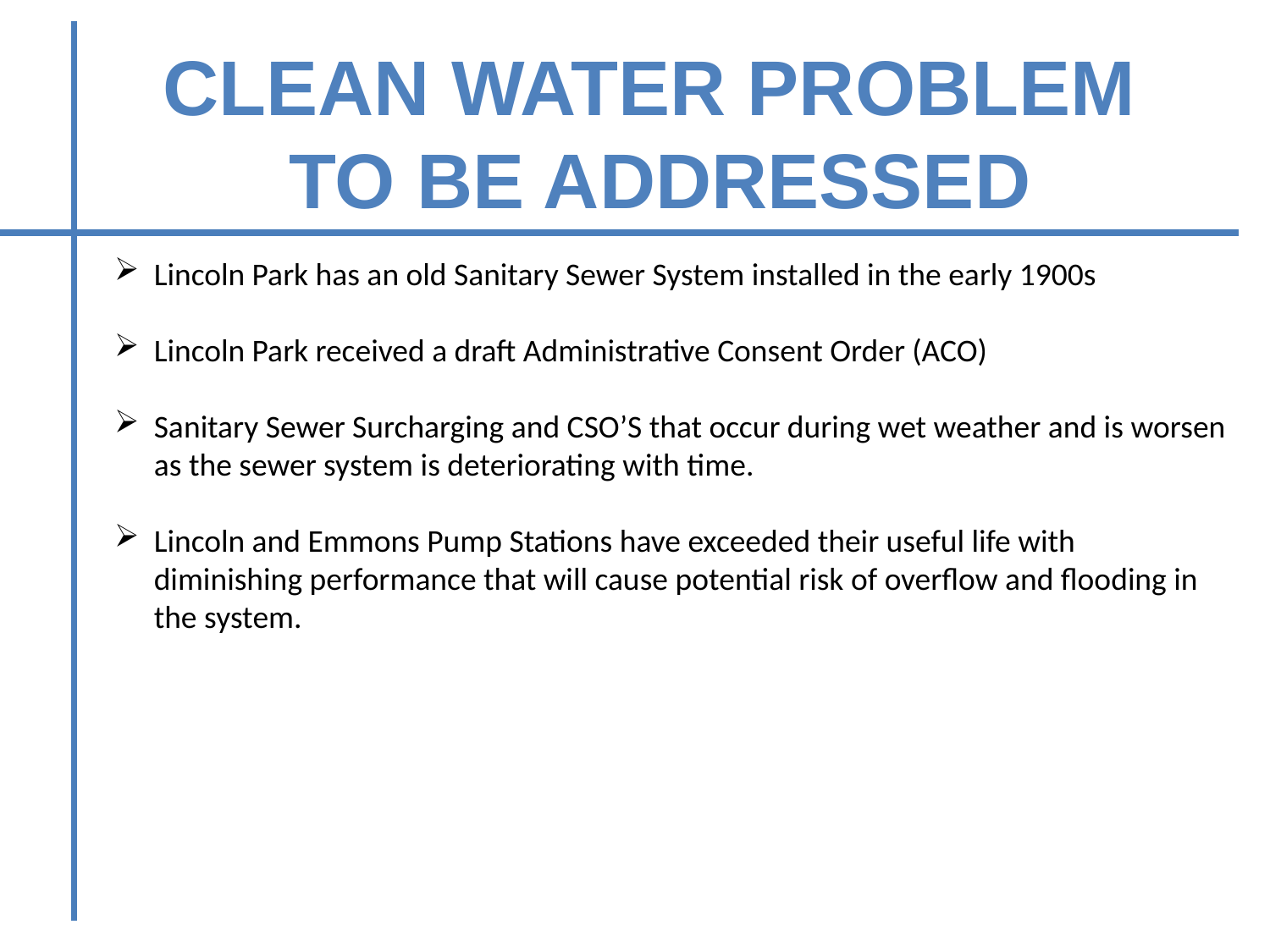

Clean water problem
to be addressed
Lincoln Park has an old Sanitary Sewer System installed in the early 1900s

Lincoln Park received a draft Administrative Consent Order (ACO)

Sanitary Sewer Surcharging and CSO’S that occur during wet weather and is worsen as the sewer system is deteriorating with time.

Lincoln and Emmons Pump Stations have exceeded their useful life with diminishing performance that will cause potential risk of overflow and flooding in the system.